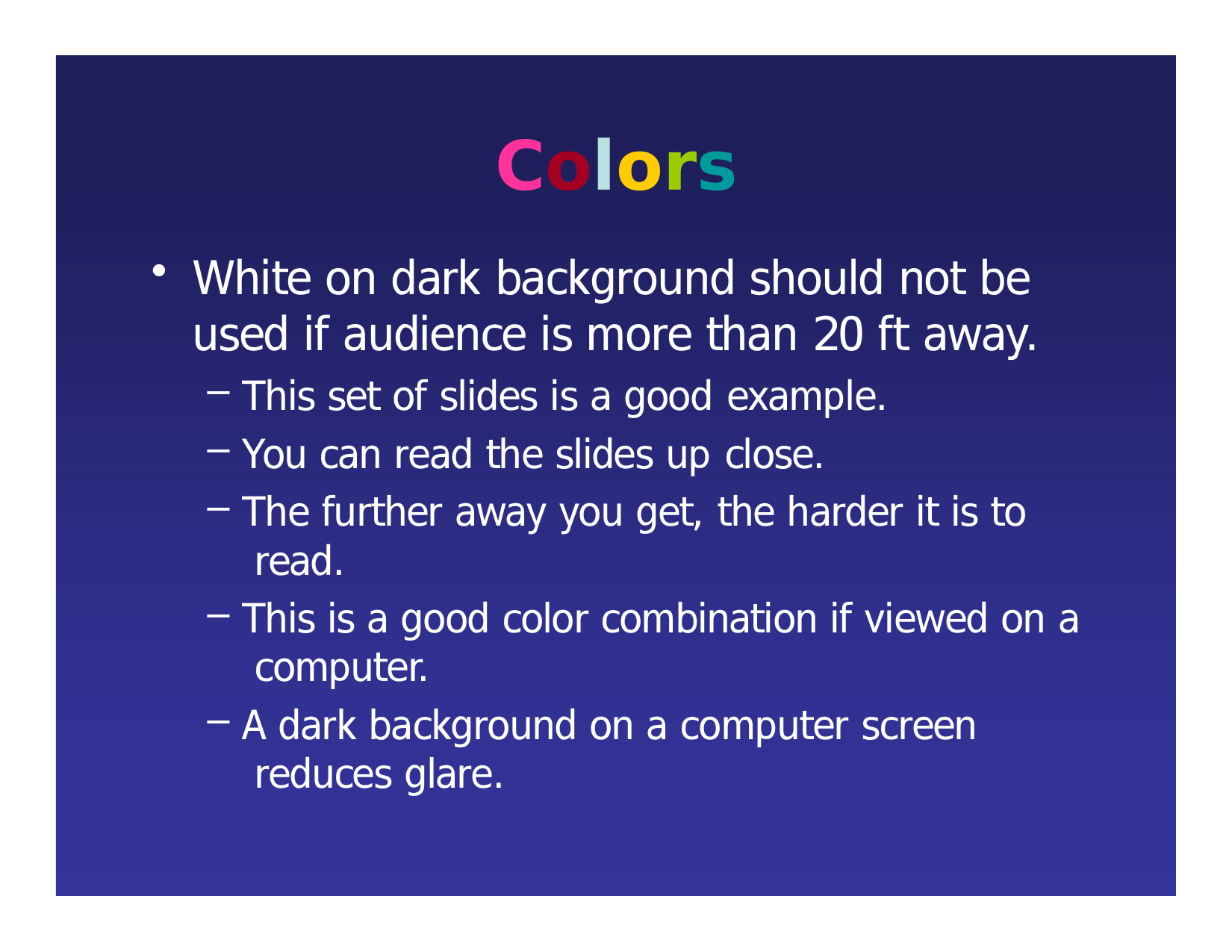

# Colors
White on dark background should not be  used if audience is more than 20 ft away.
This set of slides is a good example.
You can read the slides up close.
The further away you get, the harder it is to  read.
This is a good color combination if viewed on a  computer.
A dark background on a computer screen  reduces glare.